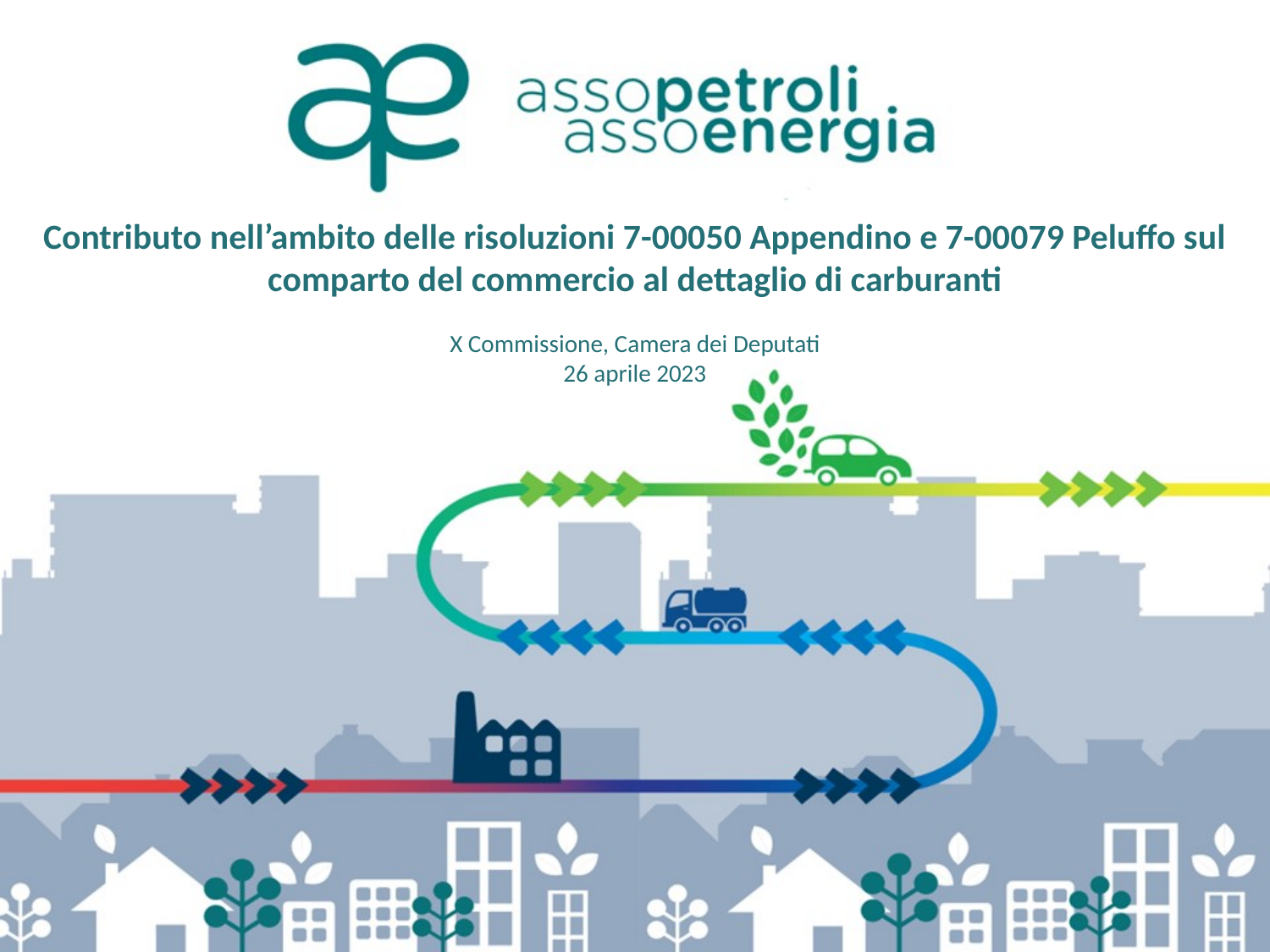

Contributo nell’ambito delle risoluzioni 7-00050 Appendino e 7-00079 Peluffo sul comparto del commercio al dettaglio di carburanti

X Commissione, Camera dei Deputati
26 aprile 2023